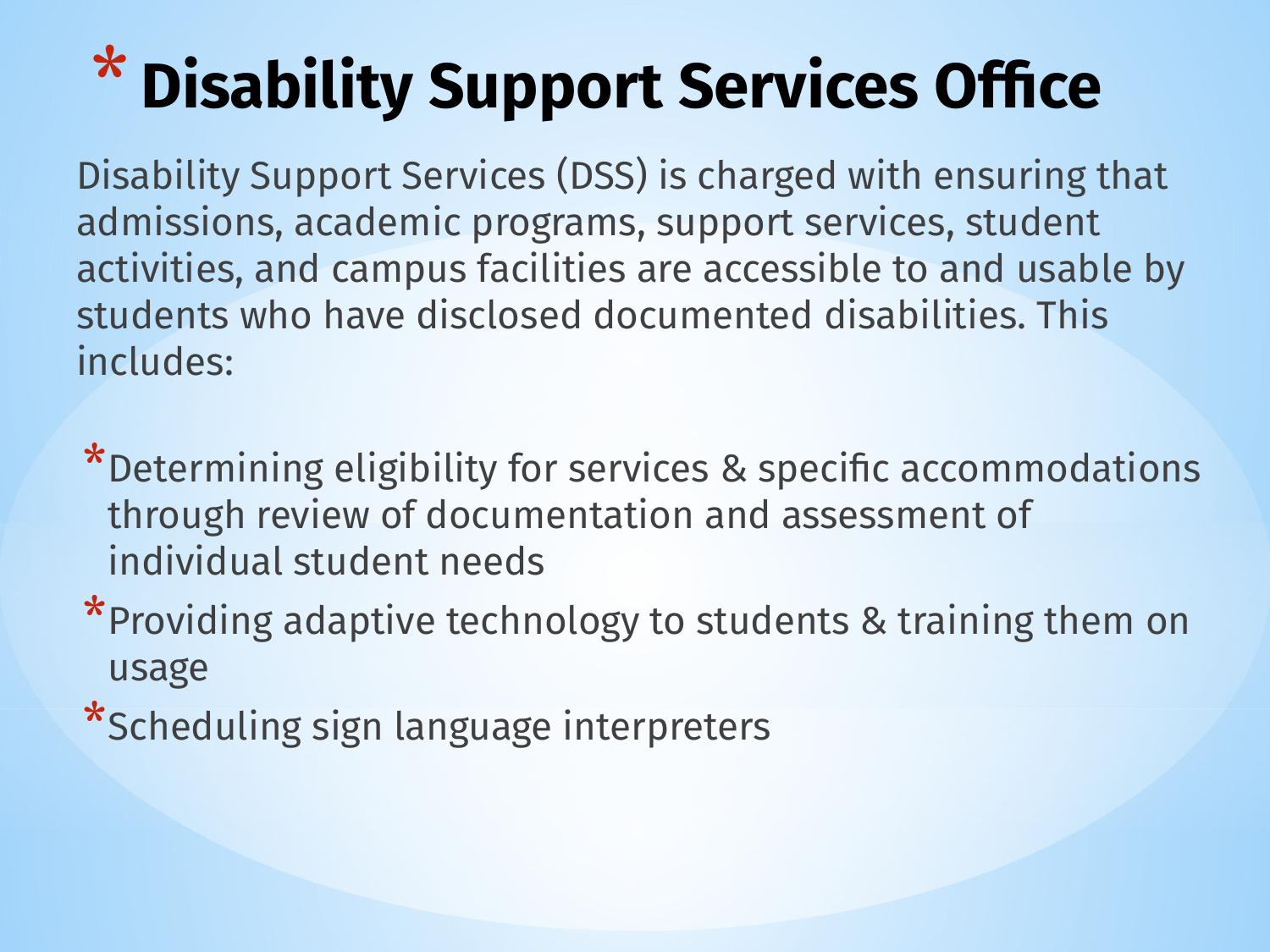

# Disability Support Services Office
Disability Support Services (DSS) is charged with ensuring that admissions, academic programs, support services, student activities, and campus facilities are accessible to and usable by students who have disclosed documented disabilities. This includes:

Determining eligibility for services & specific accommodations through review of documentation and assessment of individual student needs
Providing adaptive technology to students & training them on usage
Scheduling sign language interpreters